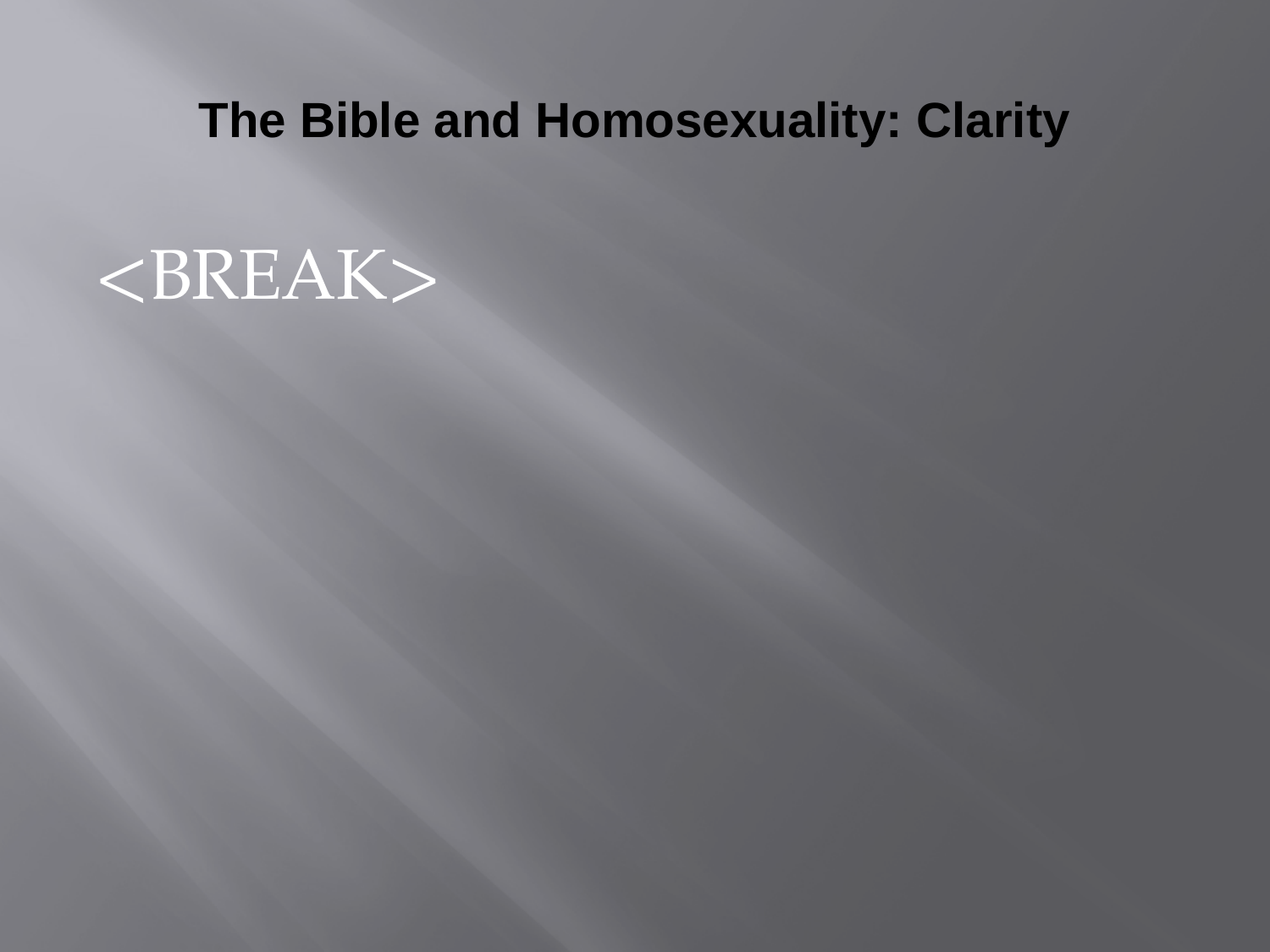

# The Bible and Homosexuality: Clarity
<BREAK>